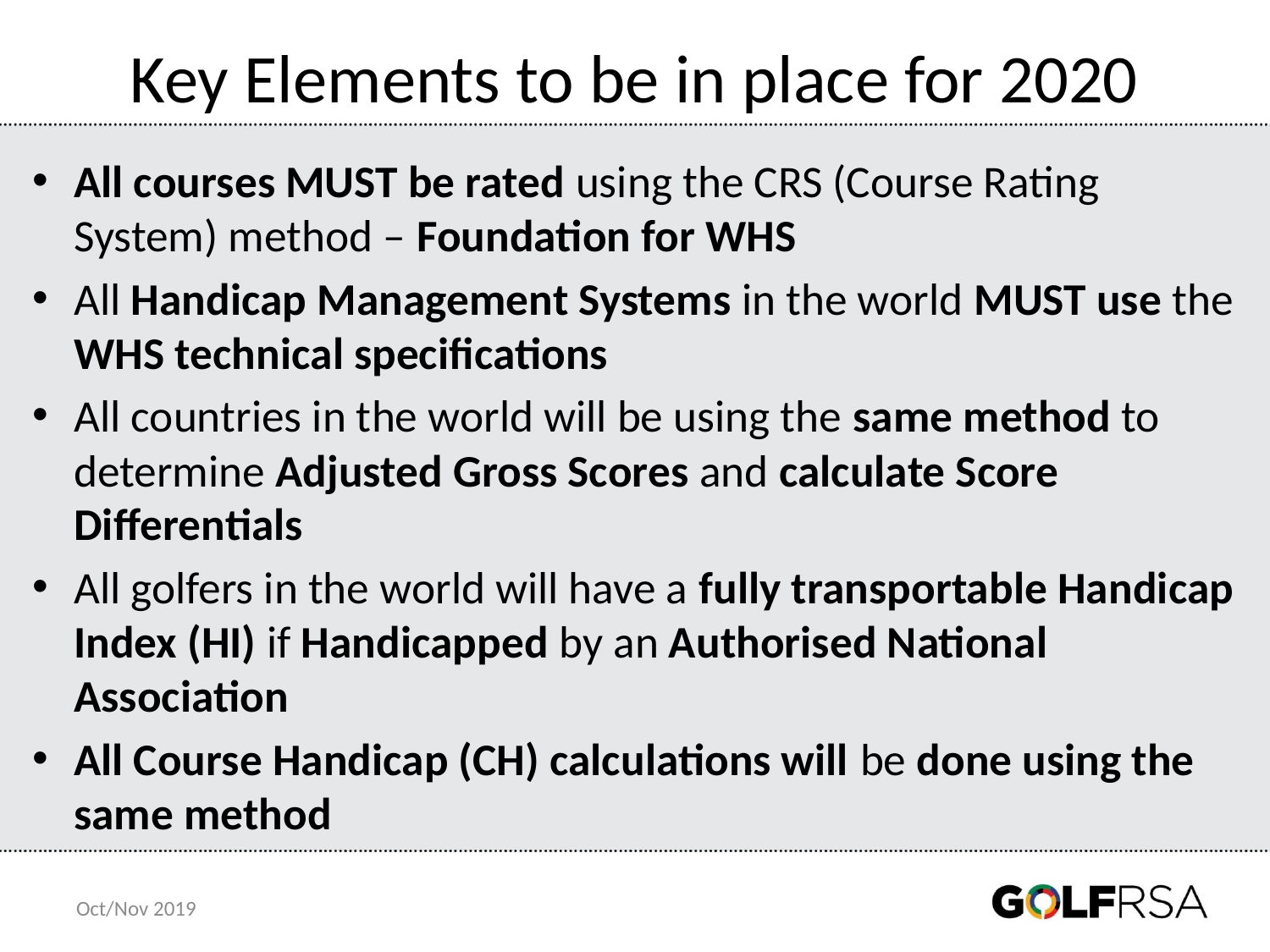

# Key Elements to be in place for 2020
All courses MUST be rated using the CRS (Course Rating System) method – Foundation for WHS
All Handicap Management Systems in the world MUST use the WHS technical specifications
All countries in the world will be using the same method to determine Adjusted Gross Scores and calculate Score Differentials
All golfers in the world will have a fully transportable Handicap Index (HI) if Handicapped by an Authorised National Association
All Course Handicap (CH) calculations will be done using the same method

Oct/Nov 2019